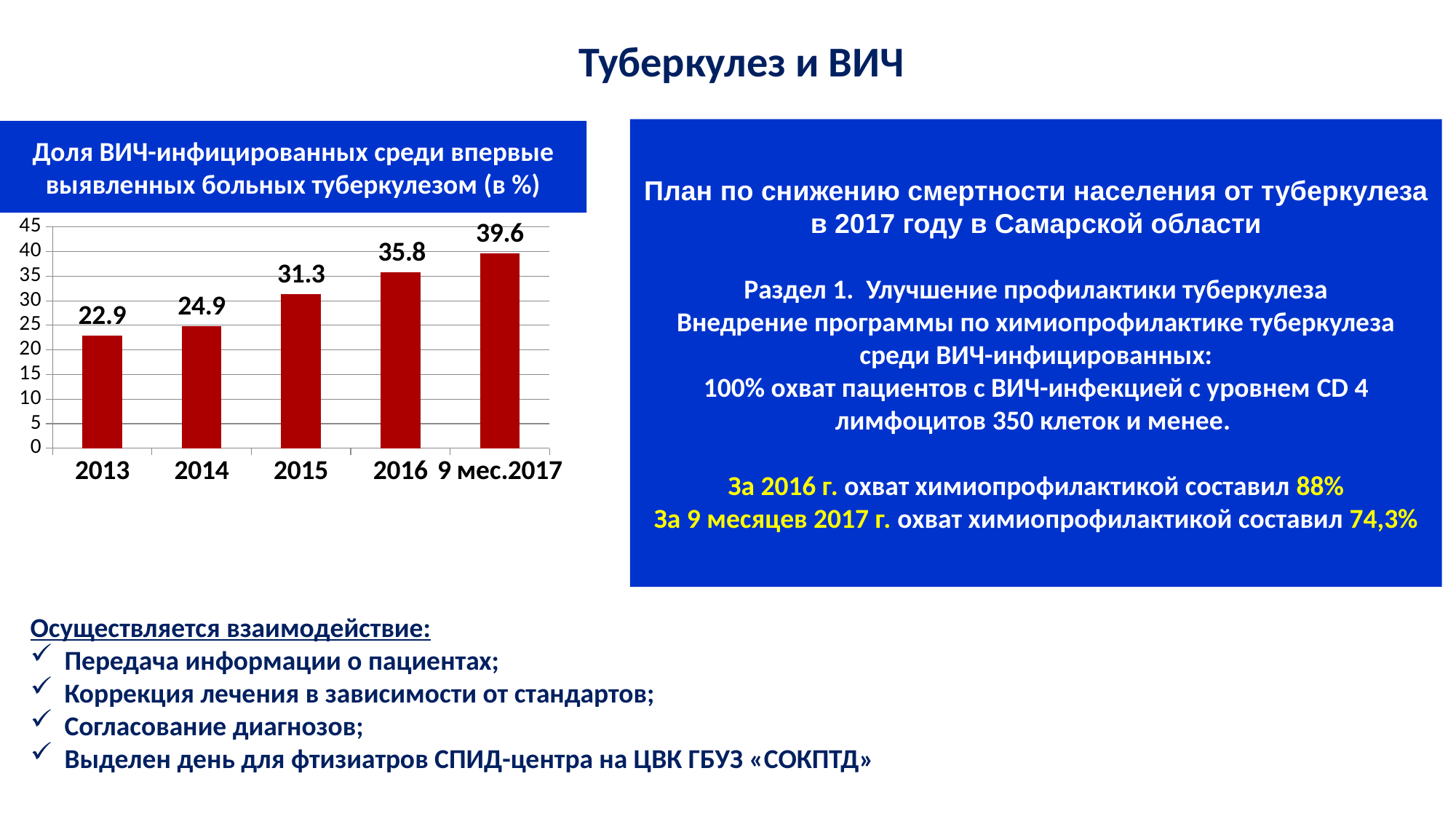

Туберкулез и ВИЧ

План по снижению смертности населения от туберкулеза
в 2017 году в Самарской области

Раздел 1.  Улучшение профилактики туберкулеза
Внедрение программы по химиопрофилактике туберкулеза среди ВИЧ-инфицированных:
100% охват пациентов с ВИЧ-инфекцией с уровнем CD 4 лимфоцитов 350 клеток и менее.

За 2016 г. охват химиопрофилактикой составил 88%
За 9 месяцев 2017 г. охват химиопрофилактикой составил 74,3%

Доля ВИЧ-инфицированных среди впервые выявленных больных туберкулезом (в %)

### Chart

| Category | Ряд 1 |
|---|---|
| 2013 | 22.9 |
| 2014 | 24.9 |
| 2015 | 31.3 |
| 2016 | 35.800000000000004 |
| 9 мес.2017 | 39.6 |
Осуществляется взаимодействие:
Передача информации о пациентах;
Коррекция лечения в зависимости от стандартов;
Согласование диагнозов;
Выделен день для фтизиатров СПИД-центра на ЦВК ГБУЗ «СОКПТД»